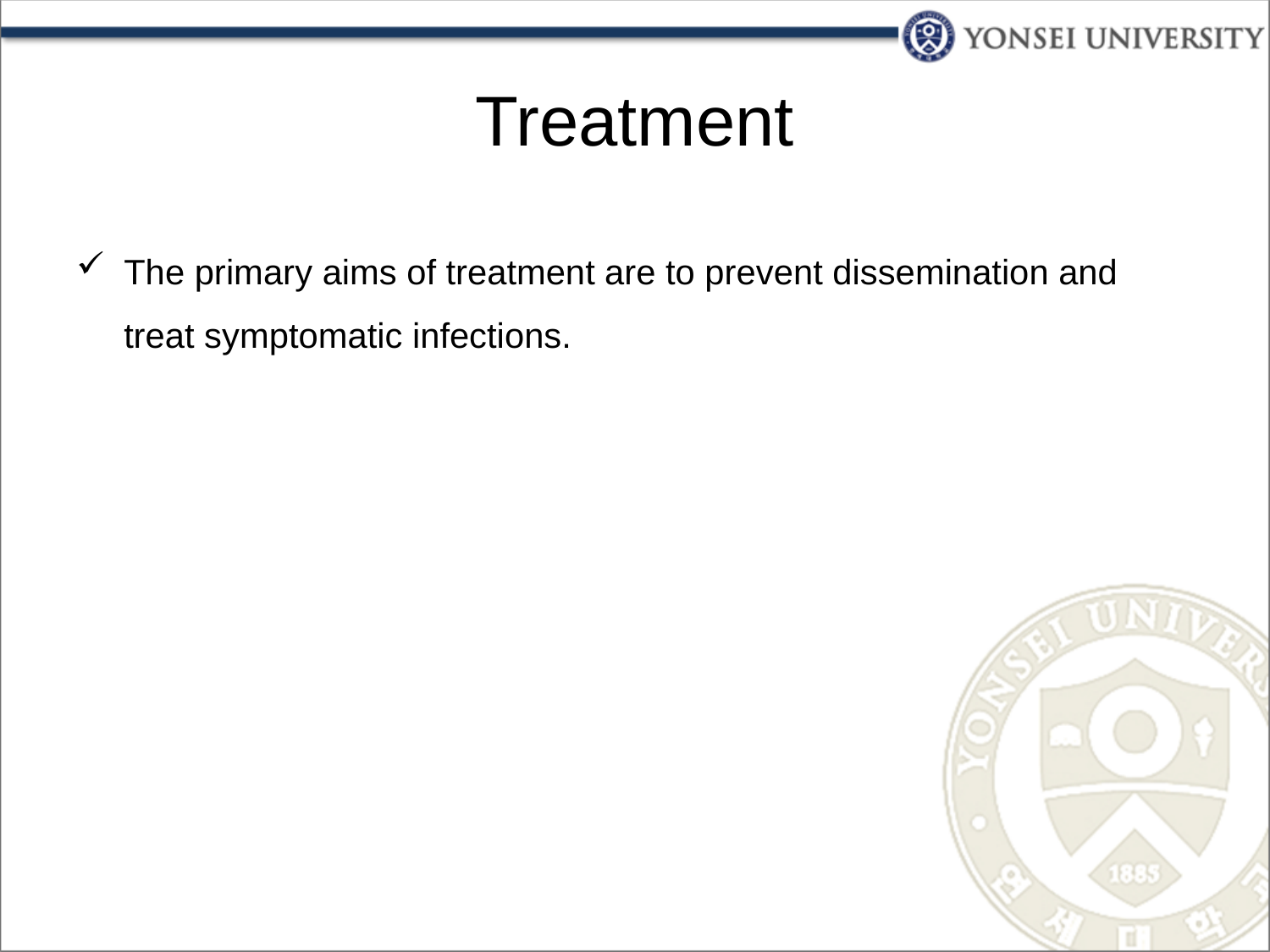

# Treatment
The primary aims of treatment are to prevent dissemination and treat symptomatic infections.